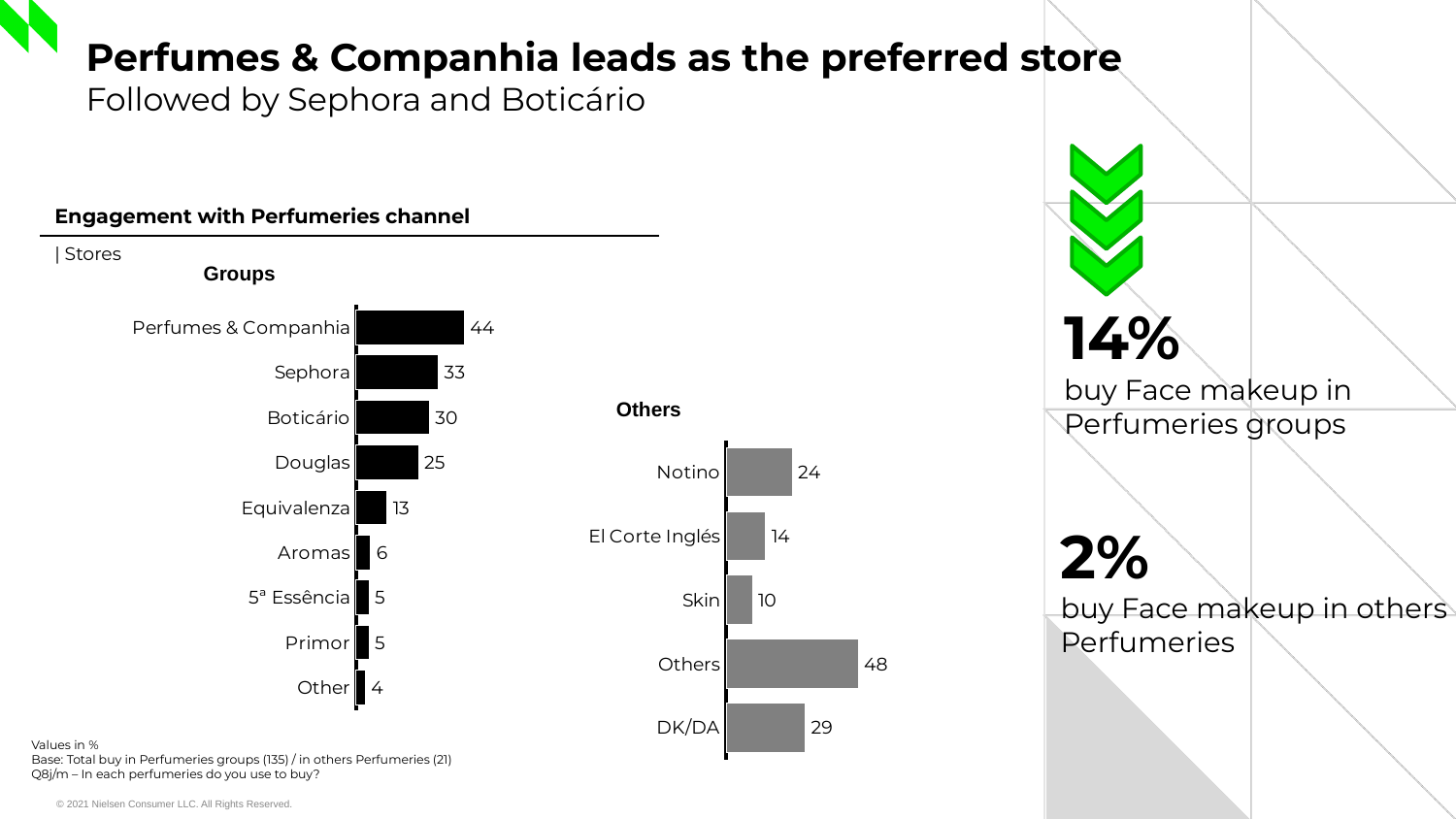

# Perfumes & Companhia leads as the preferred store Followed by Sephora and Boticário

| Engagement with Perfumeries channel |
| --- |
| | Stores |
14%
buy Face makeup in Perfumeries groups

Groups

### Chart

| Category | Total |
|---|---|
| Perfumes & Companhia | 43.7 |
| Sephora | 33.3 |
| Boticário | 29.6 |
| Douglas | 25.2 |
| Equivalenza | 12.6 |
| Aromas | 5.9 |
| 5ª Essência | 5.2 |
| Primor | 5.2 |
| Other | 3.7 |
Others
2%
buy Face makeup in others Perfumeries

### Chart

| Category | Total |
|---|---|
| Notino | 23.8 |
| El Corte Inglés | 14.3 |
| Skin | 9.5 |
| Others | 47.6 |
| DK/DA | 28.6 |
Values in %
Base: Total buy in Perfumeries groups (135) / in others Perfumeries (21)
Q8j/m – In each perfumeries do you use to buy?